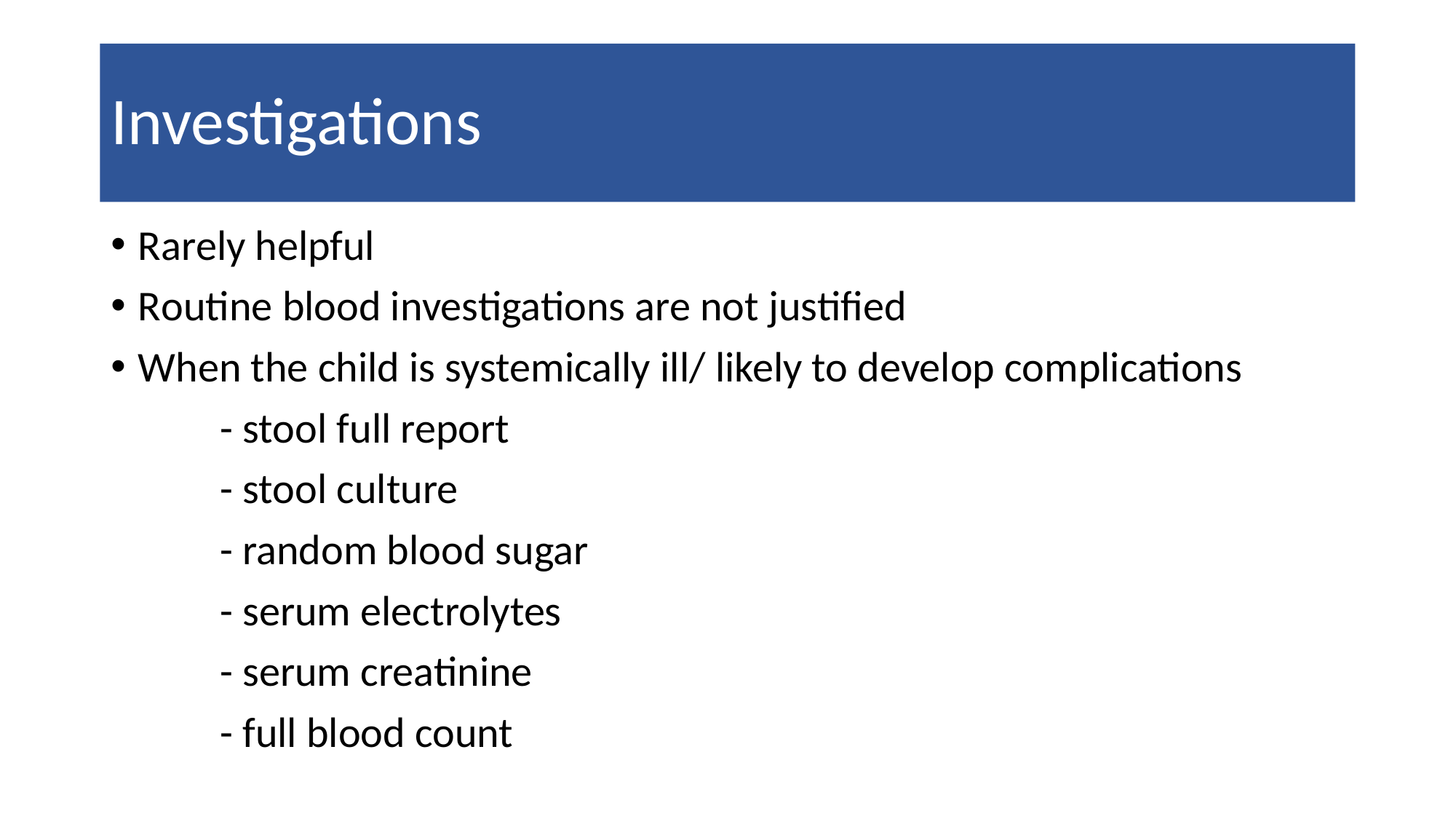

# Investigations
Rarely helpful
Routine blood investigations are not justified
When the child is systemically ill/ likely to develop complications
	- stool full report
	- stool culture
	- random blood sugar
	- serum electrolytes
	- serum creatinine
	- full blood count